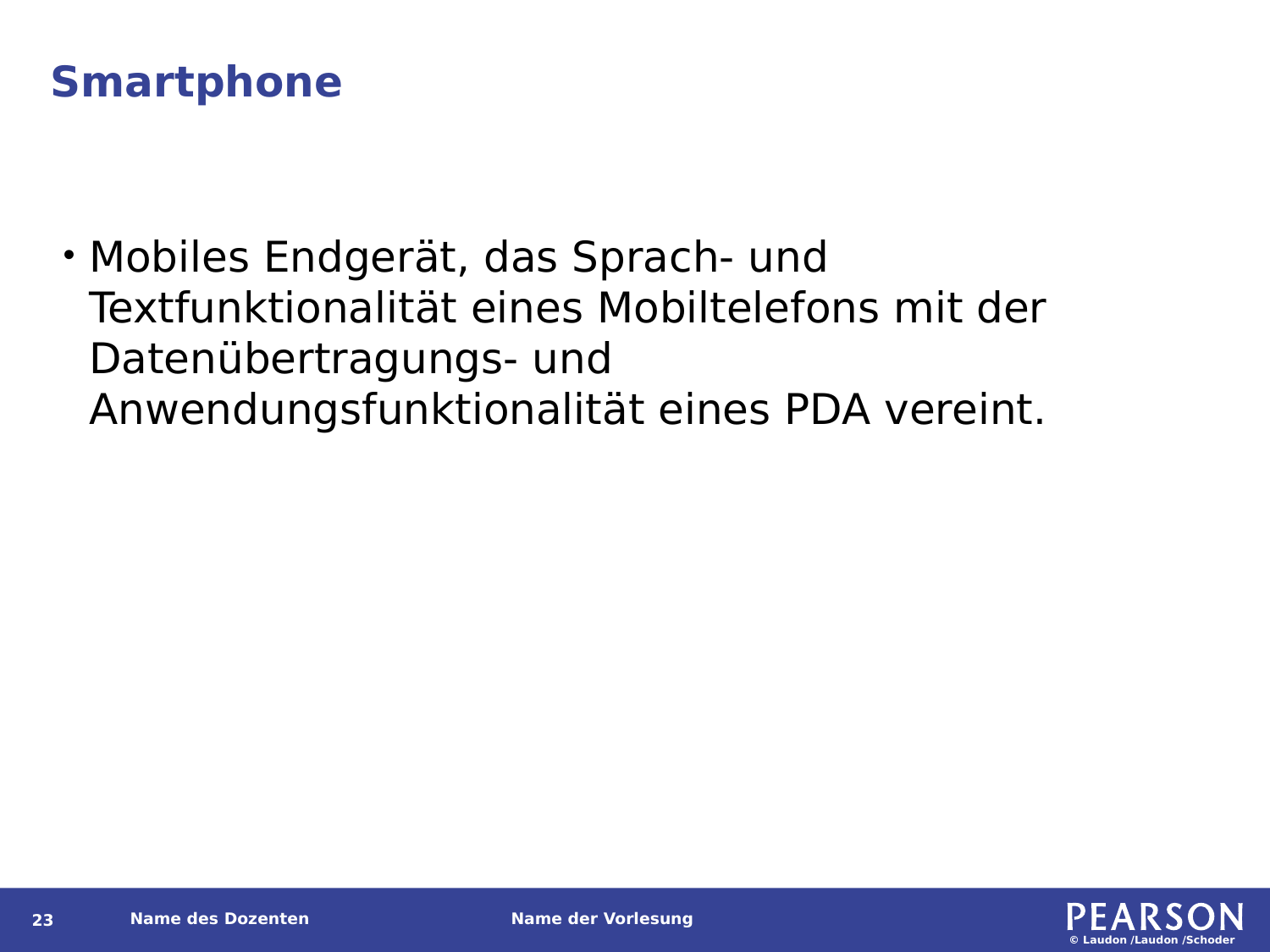

# Smartphone

Mobiles Endgerät, das Sprach- und Textfunktionalität eines Mobiltelefons mit der Datenübertragungs- und Anwendungsfunktionalität eines PDA vereint.
23